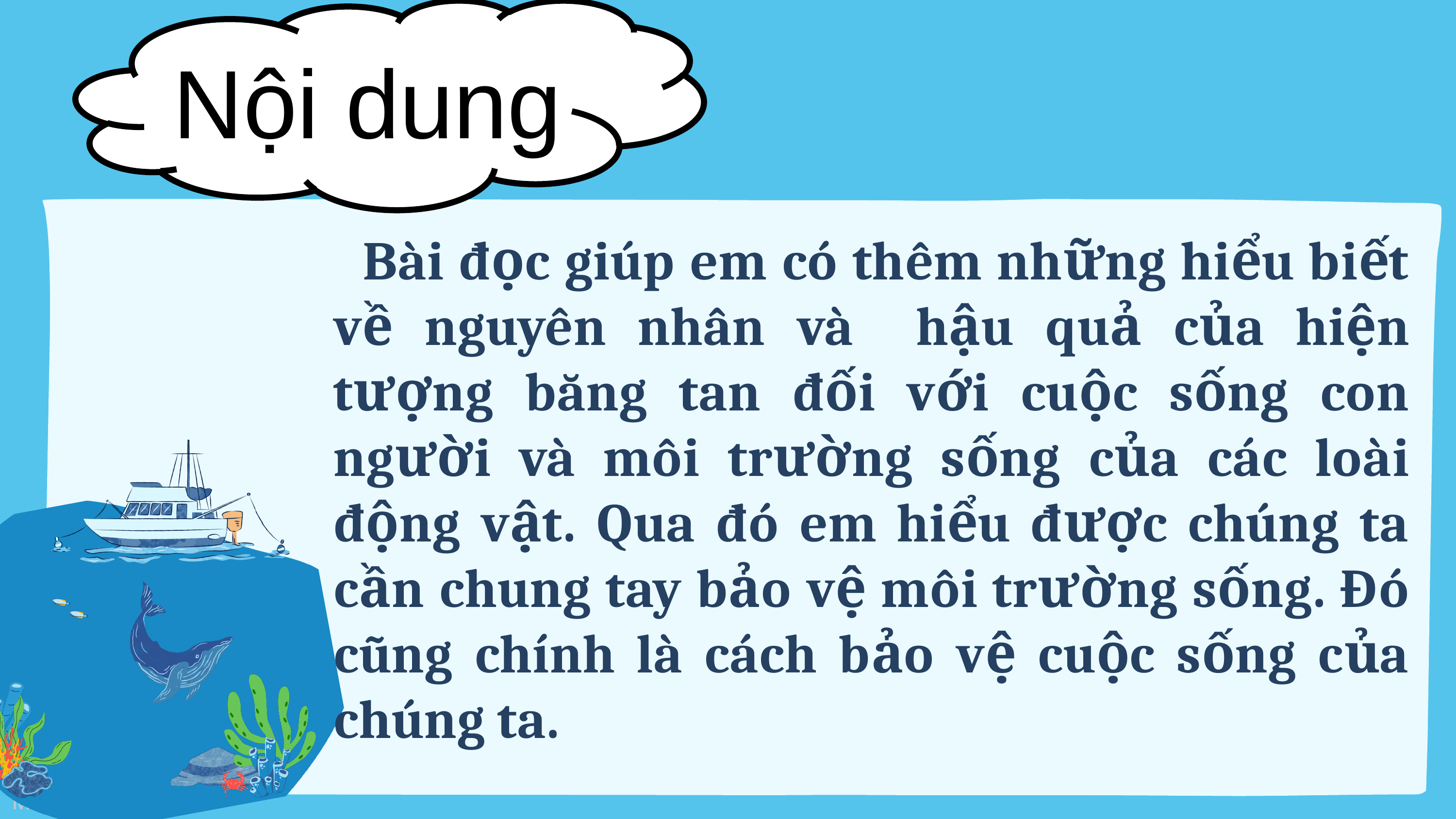

Nội dung

  Bài đọc giúp em có thêm những hiểu biết về nguyên nhân và  hậu quả của hiện tượng băng tan đối với cuộc sống con người và môi trường sống của các loài động vật. Qua đó em hiểu được chúng ta cần chung tay bảo vệ môi trường sống. Đó cũng chính là cách bảo vệ cuộc sống của chúng ta.